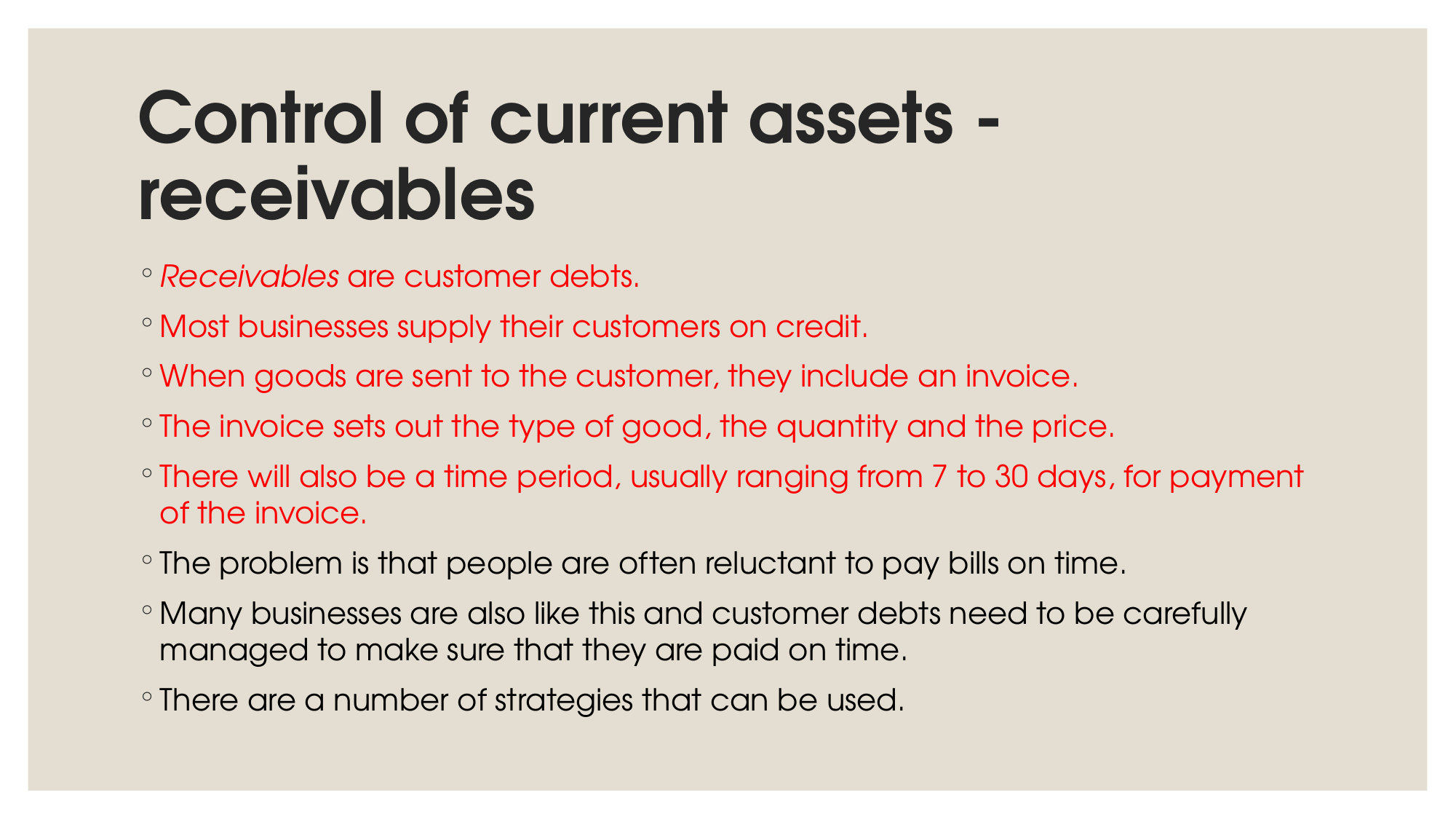

# Control of current assets - receivables
Receivables are customer debts.
Most businesses supply their customers on credit.
When goods are sent to the customer, they include an invoice.
The invoice sets out the type of good, the quantity and the price.
There will also be a time period, usually ranging from 7 to 30 days, for payment of the invoice.
The problem is that people are often reluctant to pay bills on time.
Many businesses are also like this and customer debts need to be carefully managed to make sure that they are paid on time.
There are a number of strategies that can be used.